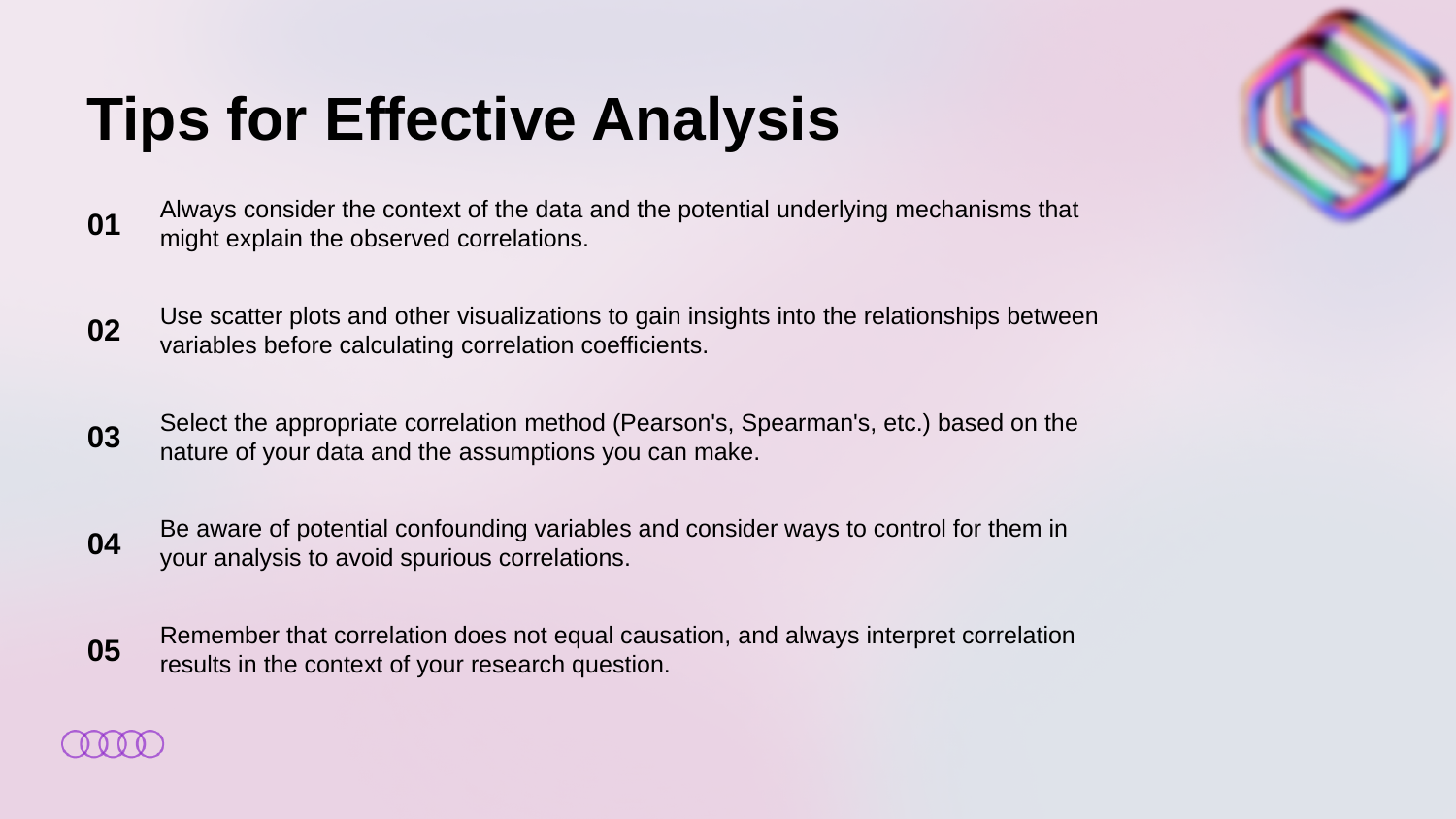

Tips for Effective Analysis
01
Always consider the context of the data and the potential underlying mechanisms that might explain the observed correlations.
02
Use scatter plots and other visualizations to gain insights into the relationships between variables before calculating correlation coefficients.
03
Select the appropriate correlation method (Pearson's, Spearman's, etc.) based on the nature of your data and the assumptions you can make.
04
Be aware of potential confounding variables and consider ways to control for them in your analysis to avoid spurious correlations.
05
Remember that correlation does not equal causation, and always interpret correlation results in the context of your research question.